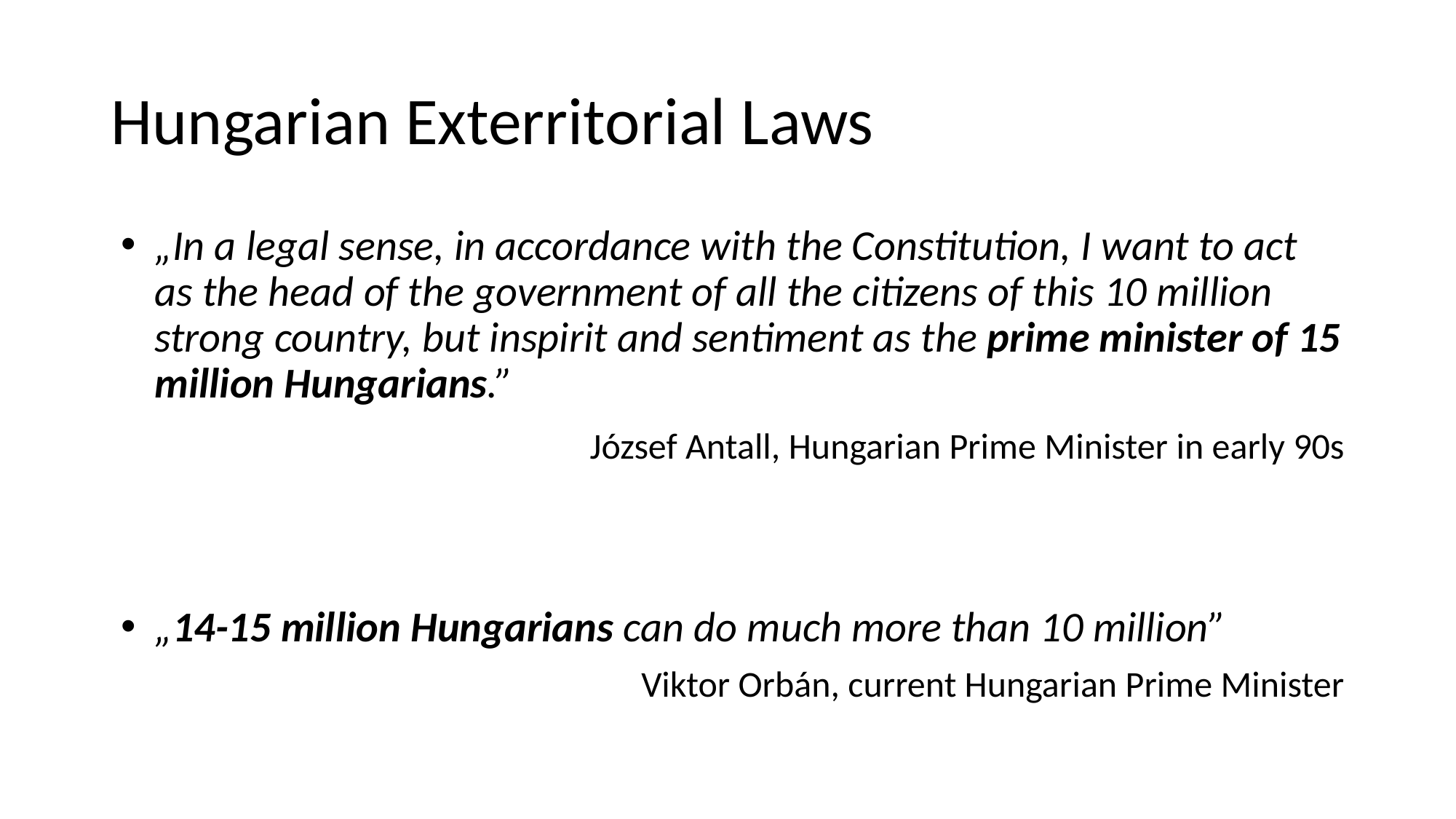

# Hungarian Exterritorial Laws
„In a legal sense, in accordance with the Constitution, I want to act as the head of the government of all the citizens of this 10 million strong country, but inspirit and sentiment as the prime minister of 15 million Hungarians.”
		József Antall, Hungarian Prime Minister in early 90s

„14-15 million Hungarians can do much more than 10 million”
Viktor Orbán, current Hungarian Prime Minister